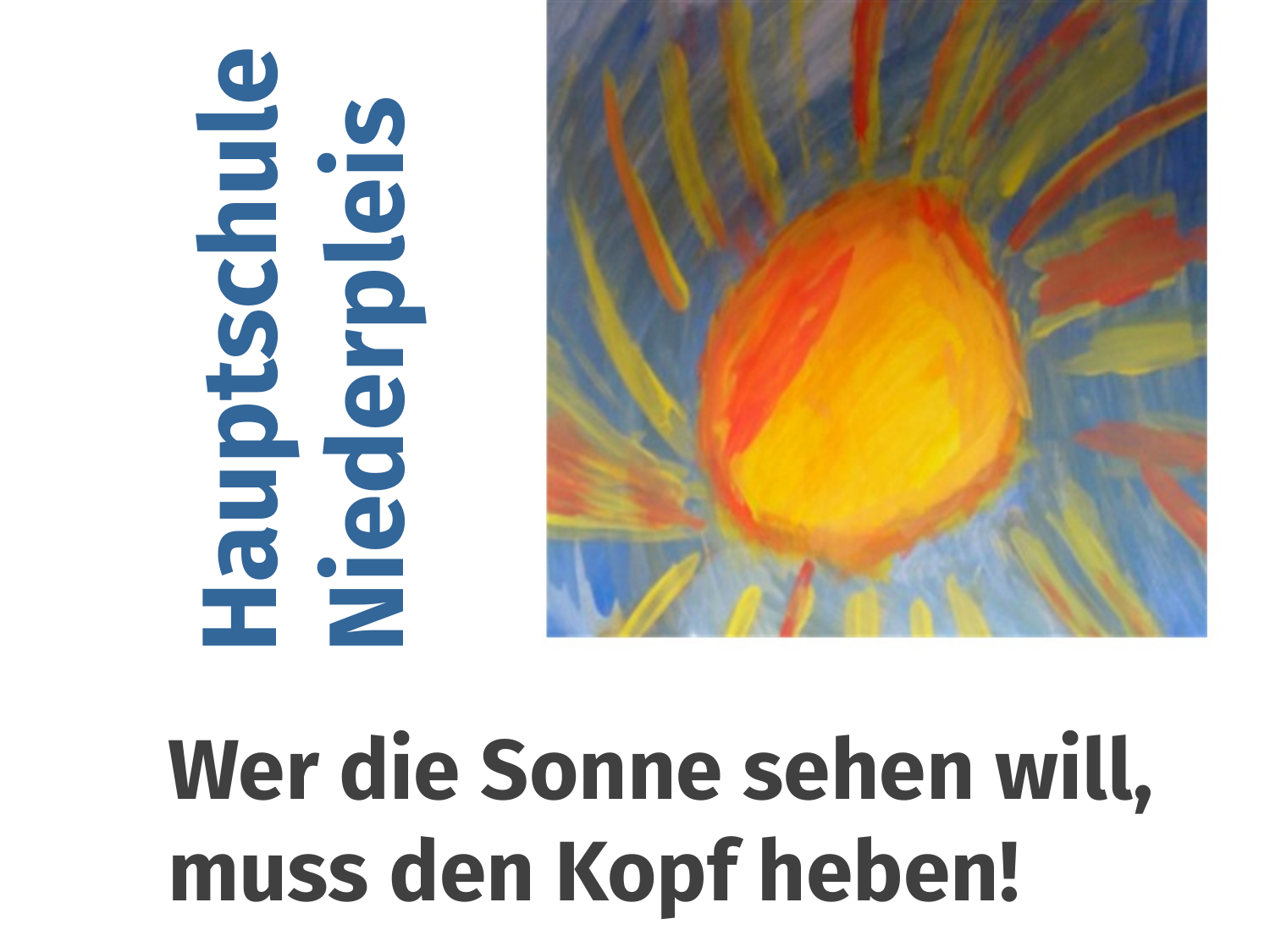

# Hauptschule Niederpleis
Wer die Sonne sehen will, muss den Kopf heben!